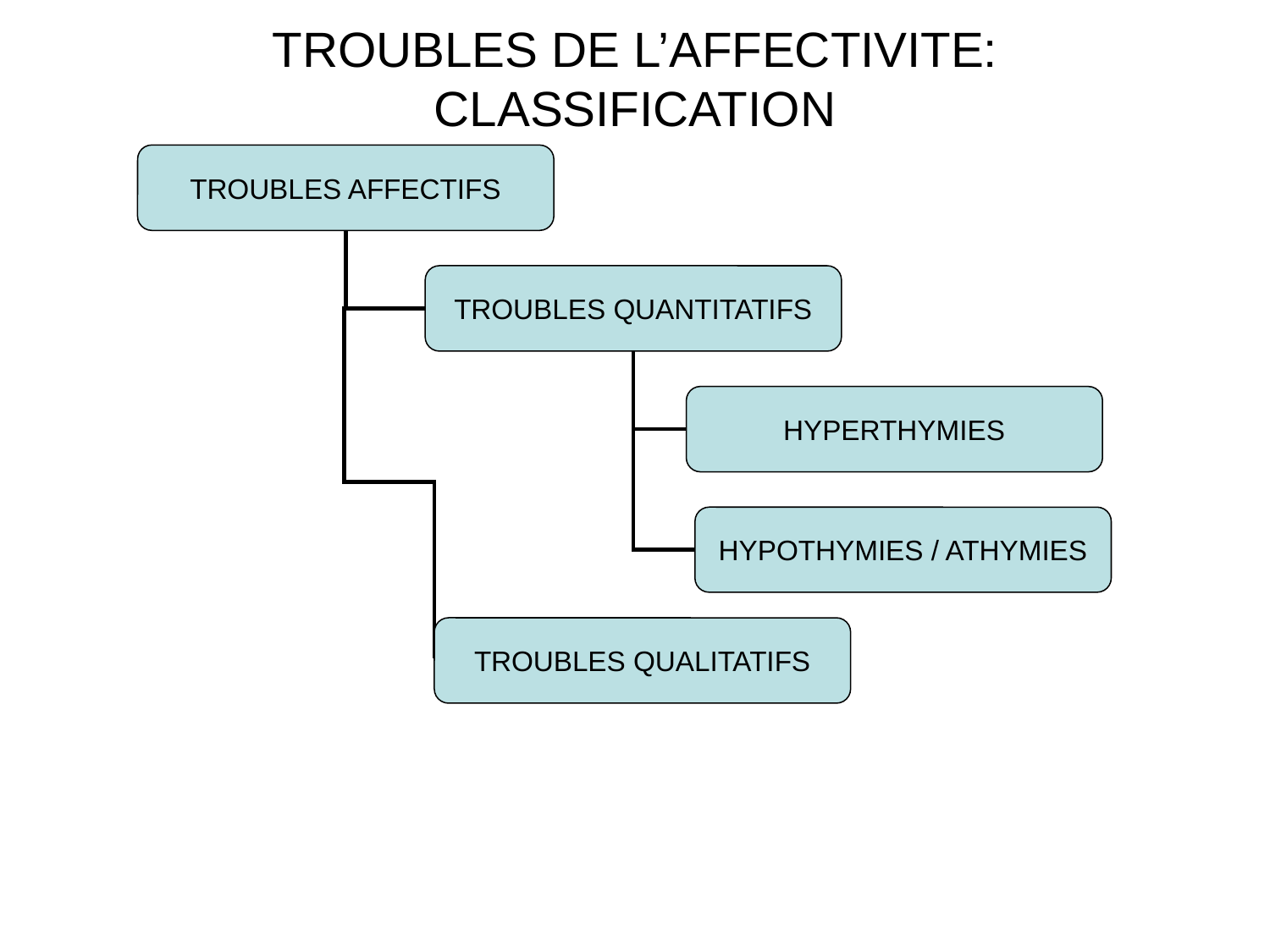

# TROUBLES DE L’AFFECTIVITE: CLASSIFICATION
TROUBLES AFFECTIFS
TROUBLES QUANTITATIFS
HYPERTHYMIES
HYPOTHYMIES / ATHYMIES
TROUBLES QUALITATIFS